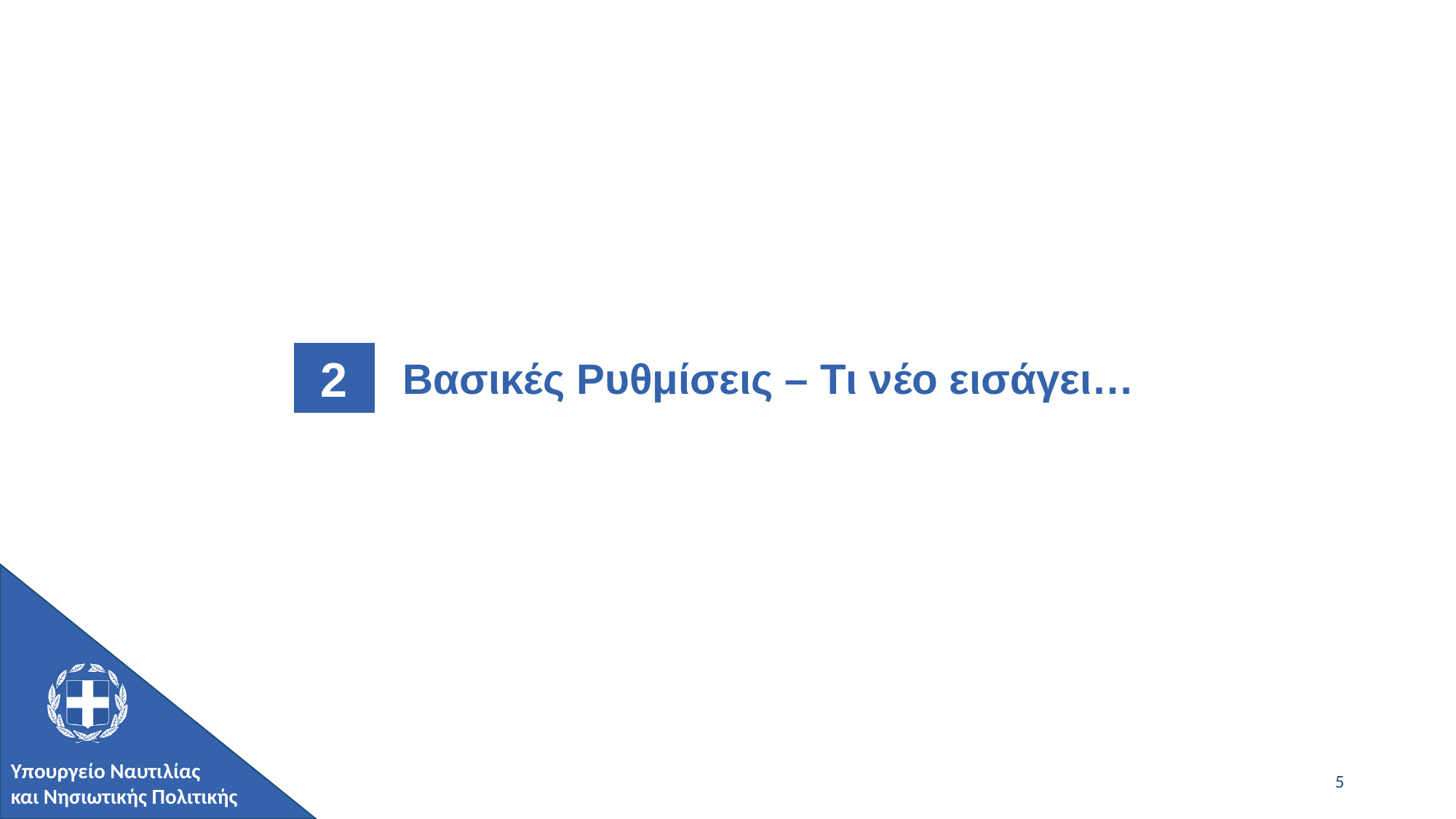

Βασικές Ρυθμίσεις – Τι νέο εισάγει…
2
5